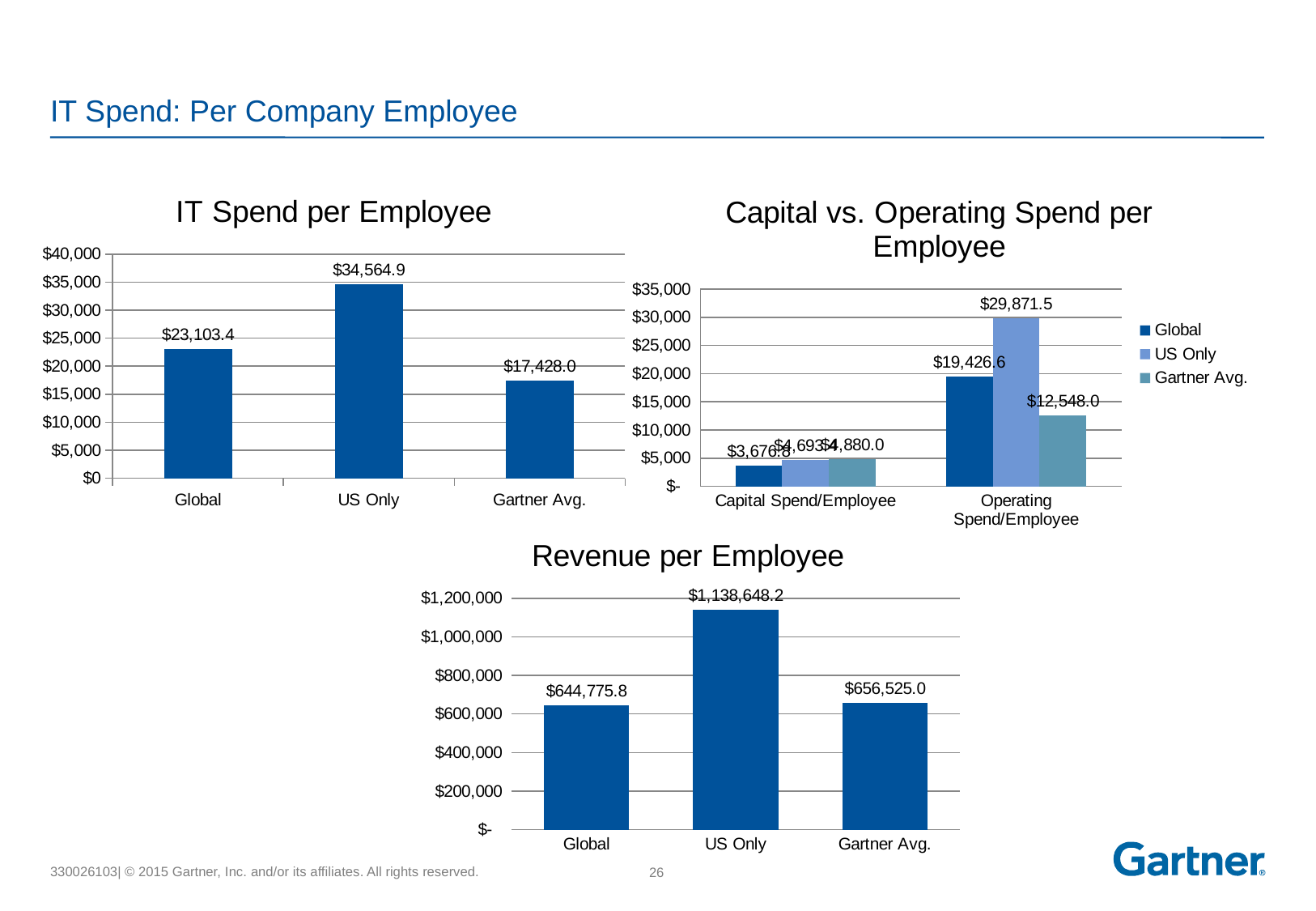

# IT Spend: Per Company Employee

### Chart: IT Spend per Employee

| Category | IT Spend/Employee |
|---|---|
| Global | 23103.36436034722 |
| US Only | 34564.91473463086 |
| Gartner Avg. | 17428.0 |

### Chart: Capital vs. Operating Spend per Employee

| Category | Global | US Only | Gartner Avg. |
|---|---|---|---|
| Capital Spend/Employee | 3676.7839967316127 | 4693.388543424953 | 4880.0 |
| Operating Spend/Employee | 19426.580363615627 | 29871.52619120592 | 12548.0 |

### Chart: Revenue per Employee

| Category |  |
|---|---|
| Global | 644775.7969824761 |
| US Only | 1138648.203661511 |
| Gartner Avg. | 656525.0 |